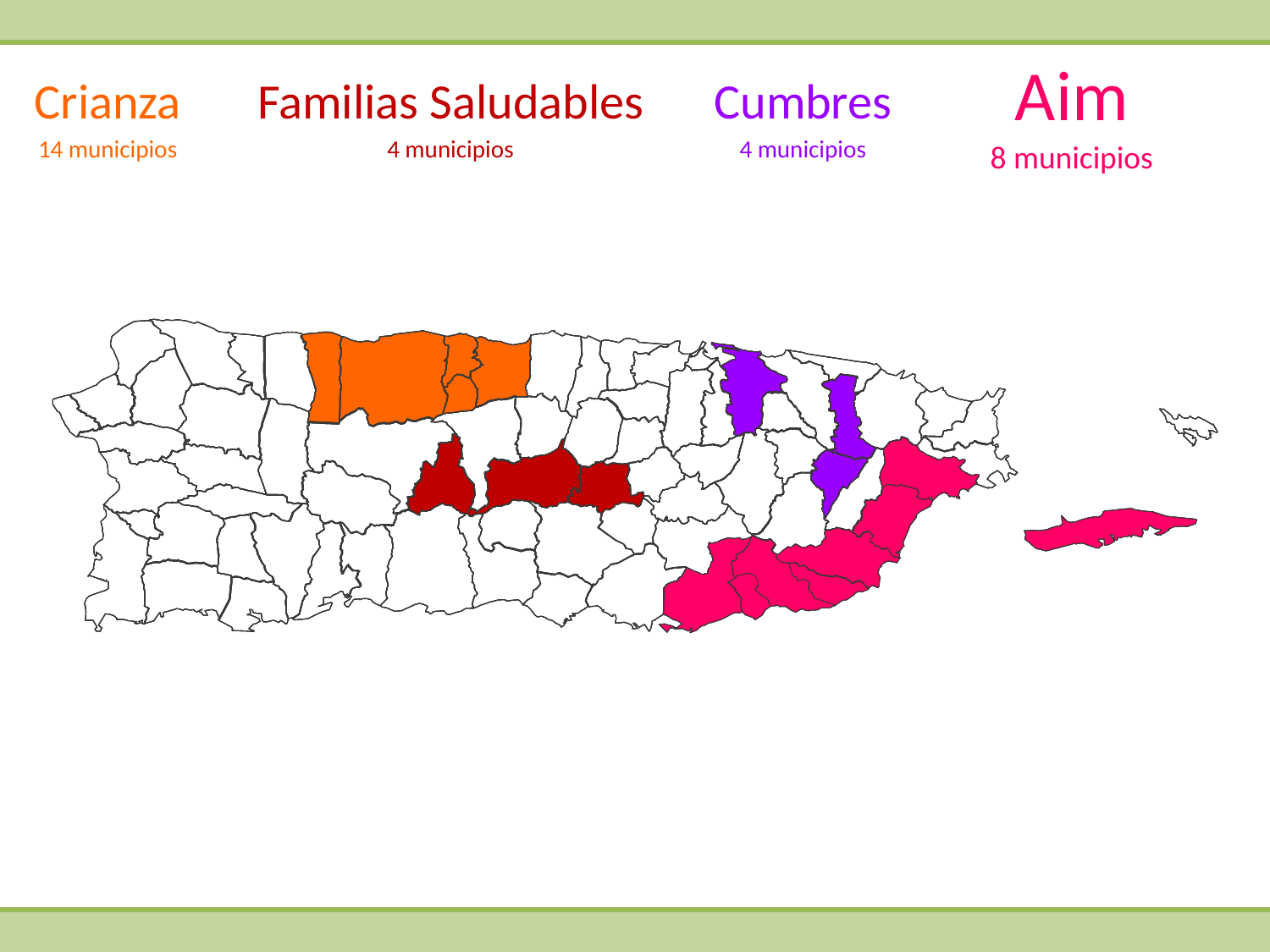

Aim
Crianza
Familias Saludables
Cumbres
14 municipios
4 municipios
4 municipios
8 municipios